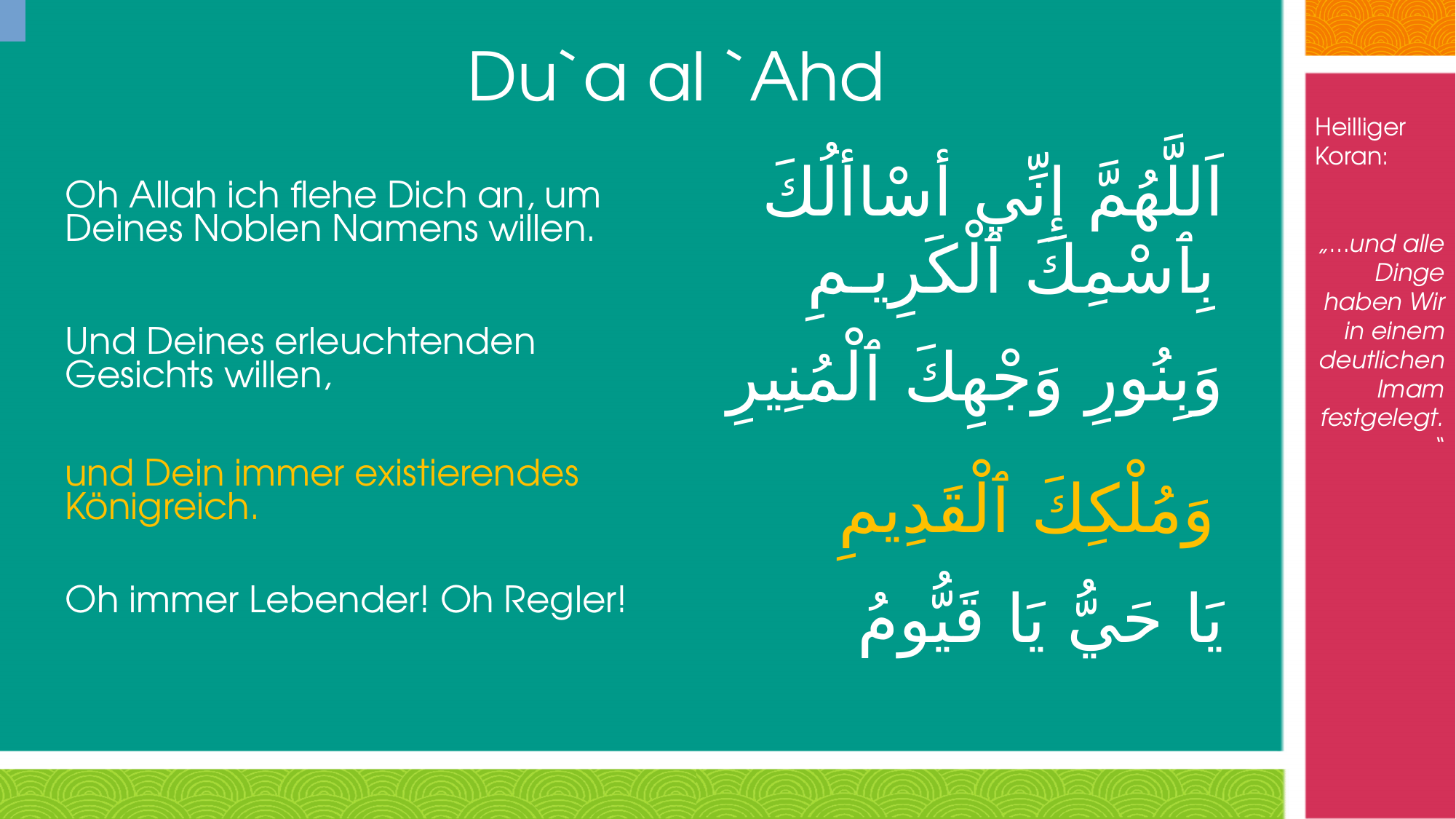

# Du`a al `Ahd

Heilliger Koran:

„…und alle Dinge haben Wir in einem deutlichen Imam festgelegt. “
| Oh Allah ich flehe Dich an, um Deines Noblen Namens willen. | اَللَّهُمَّ إِنِّي أسْاألُكَ بِٱسْمِكَ ٱلْكَرِيـمِ |
| --- | --- |
| Und Deines erleuchtenden Gesichts willen, | وَبِنُورِ وَجْهِكَ ٱلْمُنِيرِ |
| und Dein immer existierendes Königreich. | وَمُلْكِكَ ٱلْقَدِيمِ |
| Oh immer Lebender! Oh Regler! | يَا حَيُّ يَا قَيُّومُ |